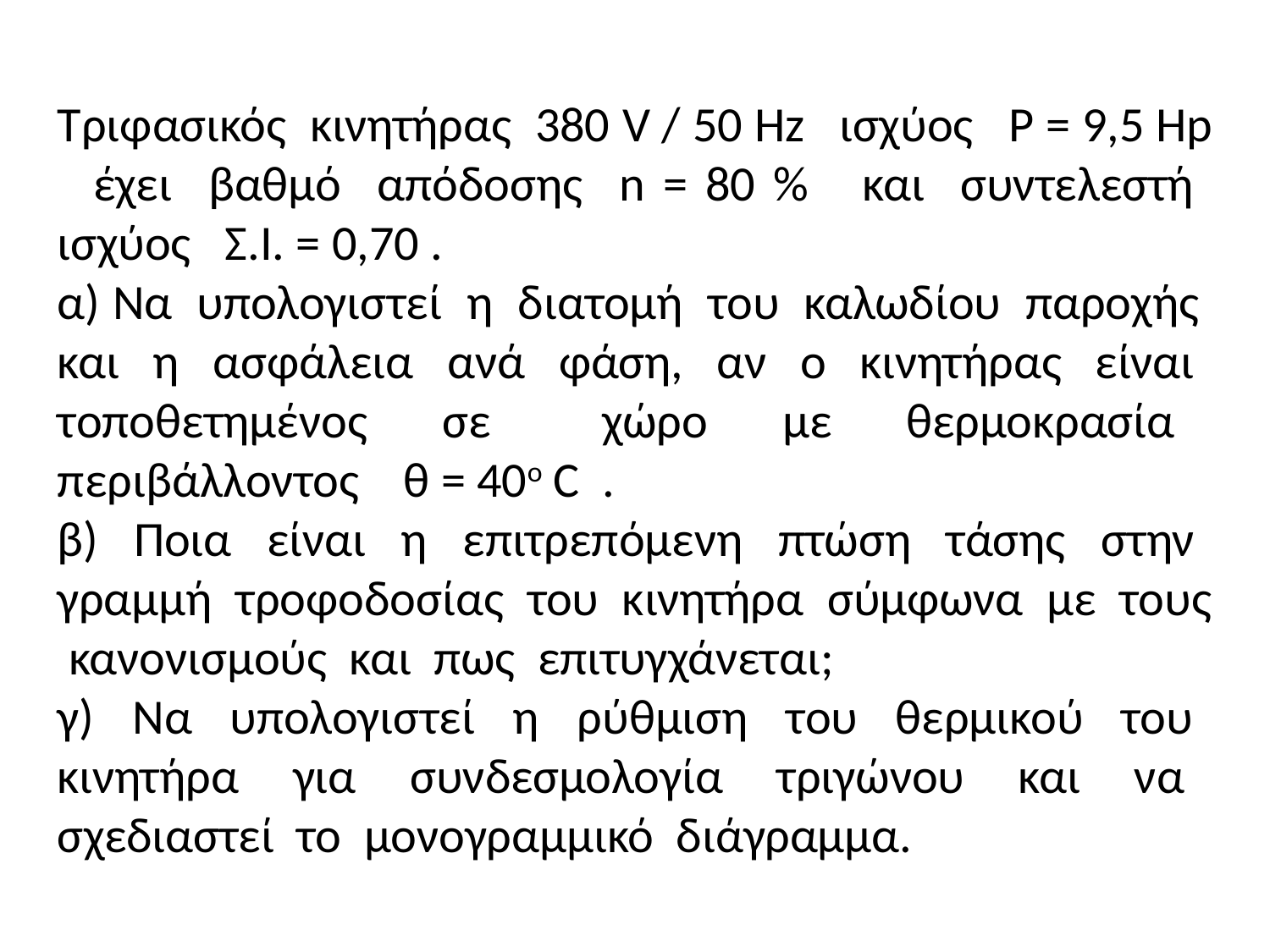

Τριφασικός  κινητήρας  380 V / 50 Hz   ισχύος   P = 9,5 Hp   έχει  βαθμό  απόδοσης  n = 80 %   και  συντελεστή  ισχύος   Σ.Ι. = 0,70 .
α) Να  υπολογιστεί  η  διατομή  του  καλωδίου  παροχής  και  η  ασφάλεια  ανά  φάση,  αν  ο  κινητήρας  είναι  τοποθετημένος  σε   χώρο  με  θερμοκρασία  περιβάλλοντος    θ = 40ο C  .
β)  Ποια  είναι  η  επιτρεπόμενη  πτώση  τάσης  στην  γραμμή  τροφοδοσίας  του  κινητήρα  σύμφωνα  με  τους  κανονισμούς  και  πως  επιτυγχάνεται;
γ)  Να  υπολογιστεί  η  ρύθμιση  του  θερμικού  του  κινητήρα  για  συνδεσμολογία  τριγώνου  και  να  σχεδιαστεί  το  μονογραμμικό  διάγραμμα.